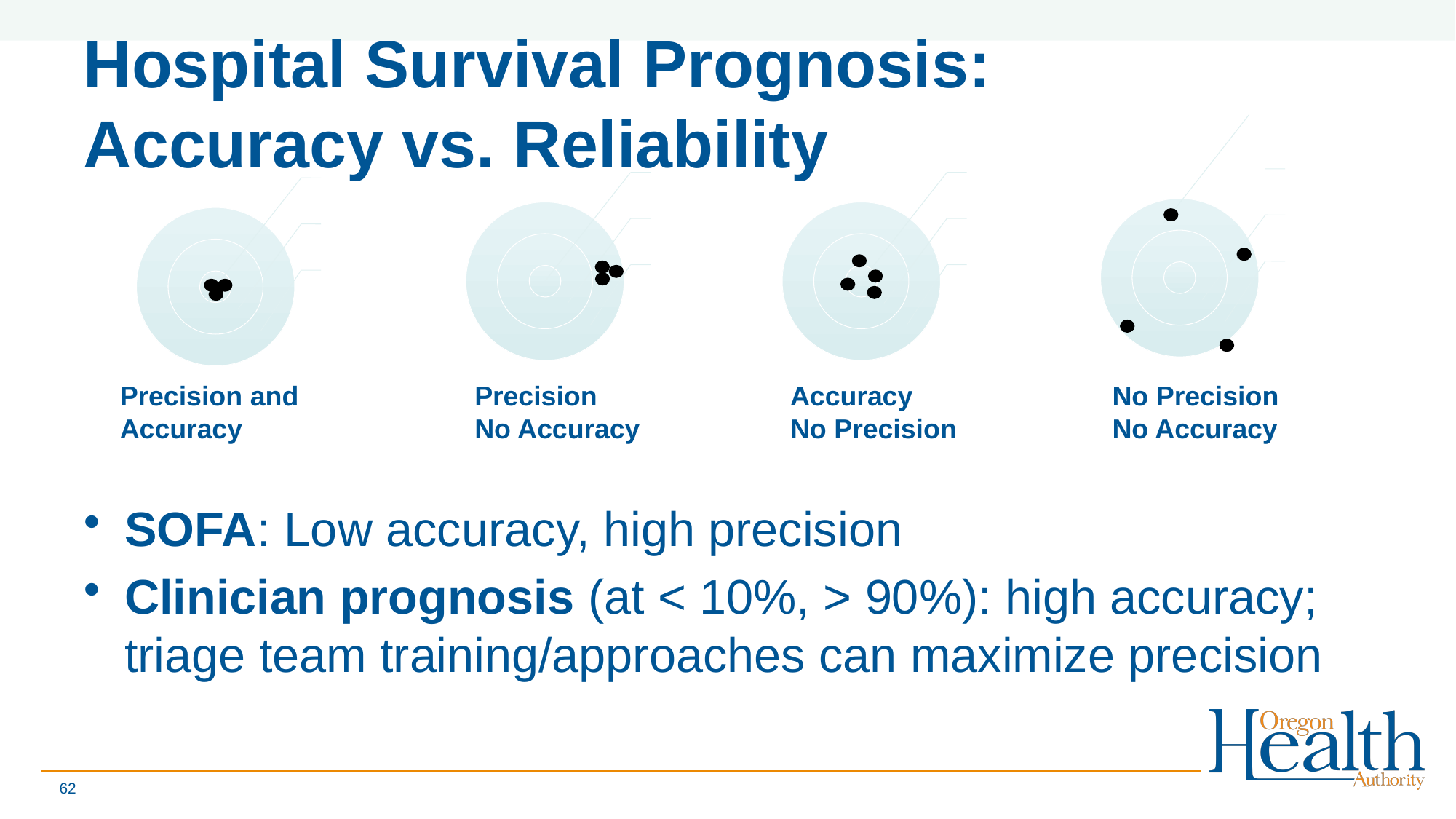

# Hospital Survival Prognosis: Accuracy vs. Reliability

SOFA: Low accuracy, high precision
Clinician prognosis (at < 10%, > 90%): high accuracy; triage team training/approaches can maximize precision

Precision and Accuracy
Precision
No Accuracy
Accuracy
No Precision
No Precision
No Accuracy
62